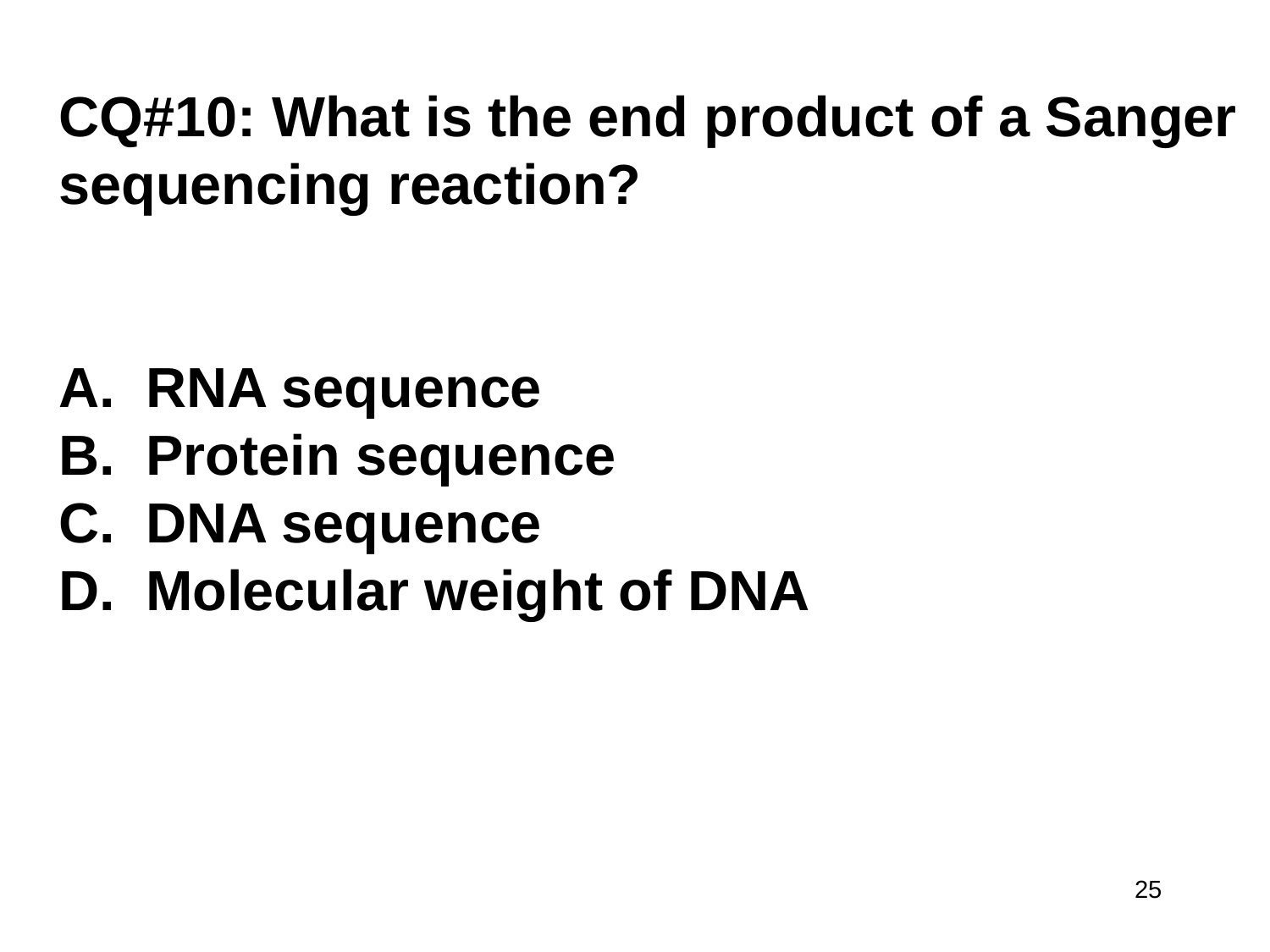

CQ#10: What is the end product of a Sanger
sequencing reaction?

 RNA sequence
 Protein sequence
 DNA sequence
 Molecular weight of DNA

25